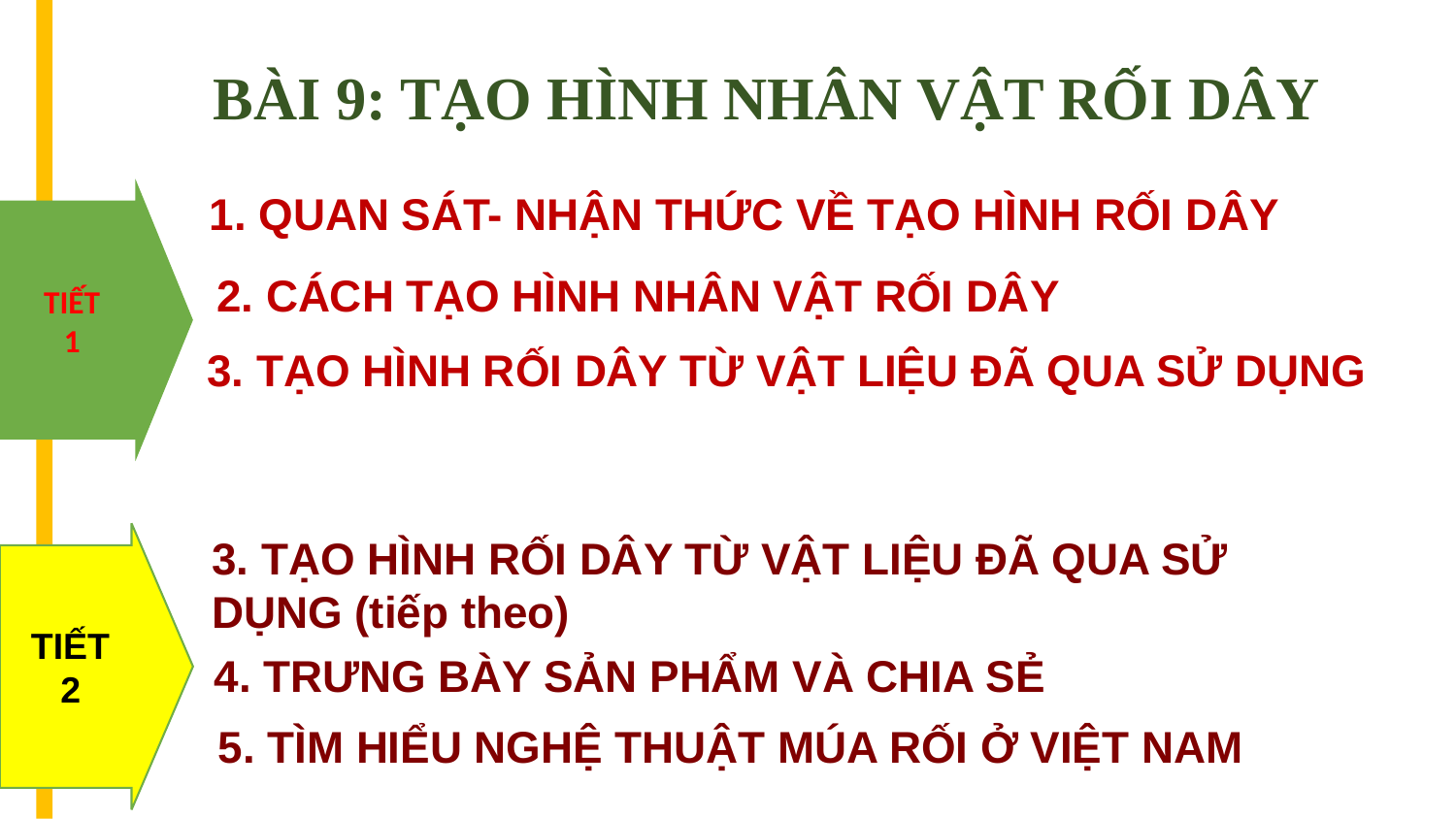

BÀI 9: TẠO HÌNH NHÂN VẬT RỐI DÂY
TIẾT
1
1. QUAN SÁT- NHẬN THỨC VỀ TẠO HÌNH RỐI DÂY
2. CÁCH TẠO HÌNH NHÂN VẬT RỐI DÂY
3. TẠO HÌNH RỐI DÂY TỪ VẬT LIỆU ĐÃ QUA SỬ DỤNG
TIẾT
2
3. TẠO HÌNH RỐI DÂY TỪ VẬT LIỆU ĐÃ QUA SỬ DỤNG (tiếp theo)
4. TRƯNG BÀY SẢN PHẨM VÀ CHIA SẺ
5. TÌM HIỂU NGHỆ THUẬT MÚA RỐI Ở VIỆT NAM